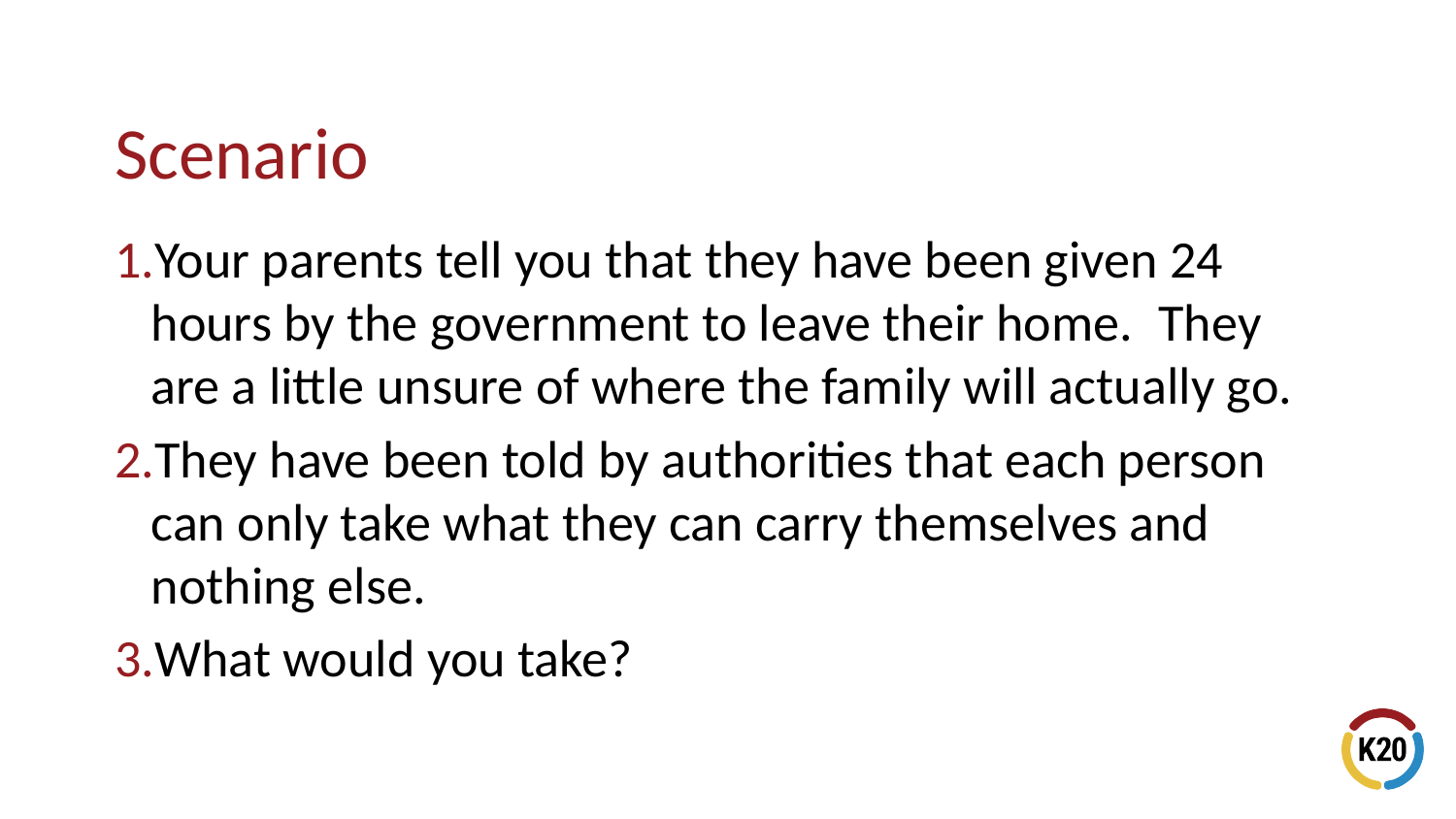

Your parents tell you that they have been given 24 hours by the government to leave their home.  They are a little unsure of where the family will actually go.
They have been told by authorities that each person can only take what they can carry themselves and nothing else.
What would you take?
# Scenario